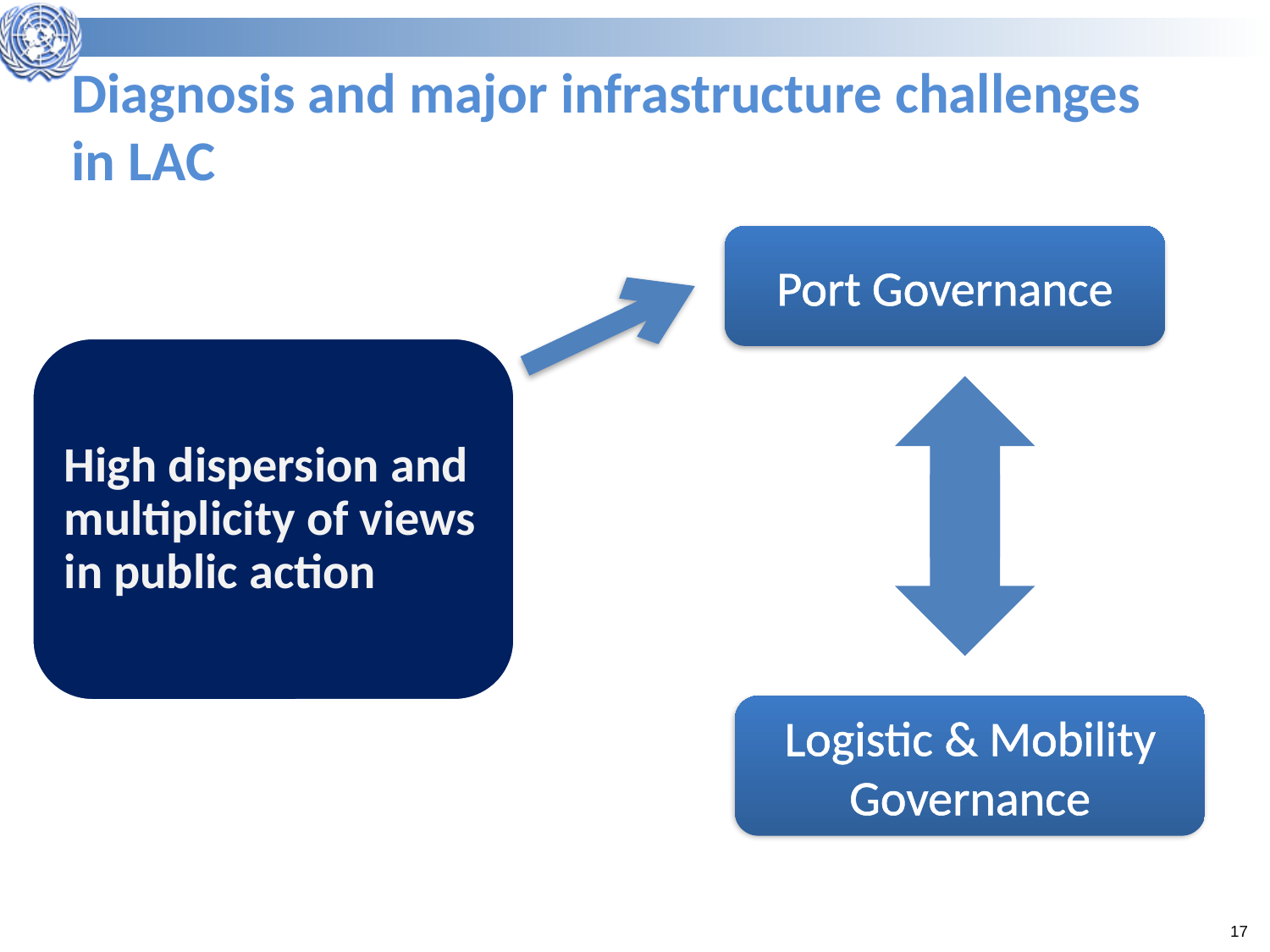

# Diagnosis and major infrastructure challenges in LAC
High dispersion and multiplicity of views in public action
Port Governance

Logistic & Mobility Governance